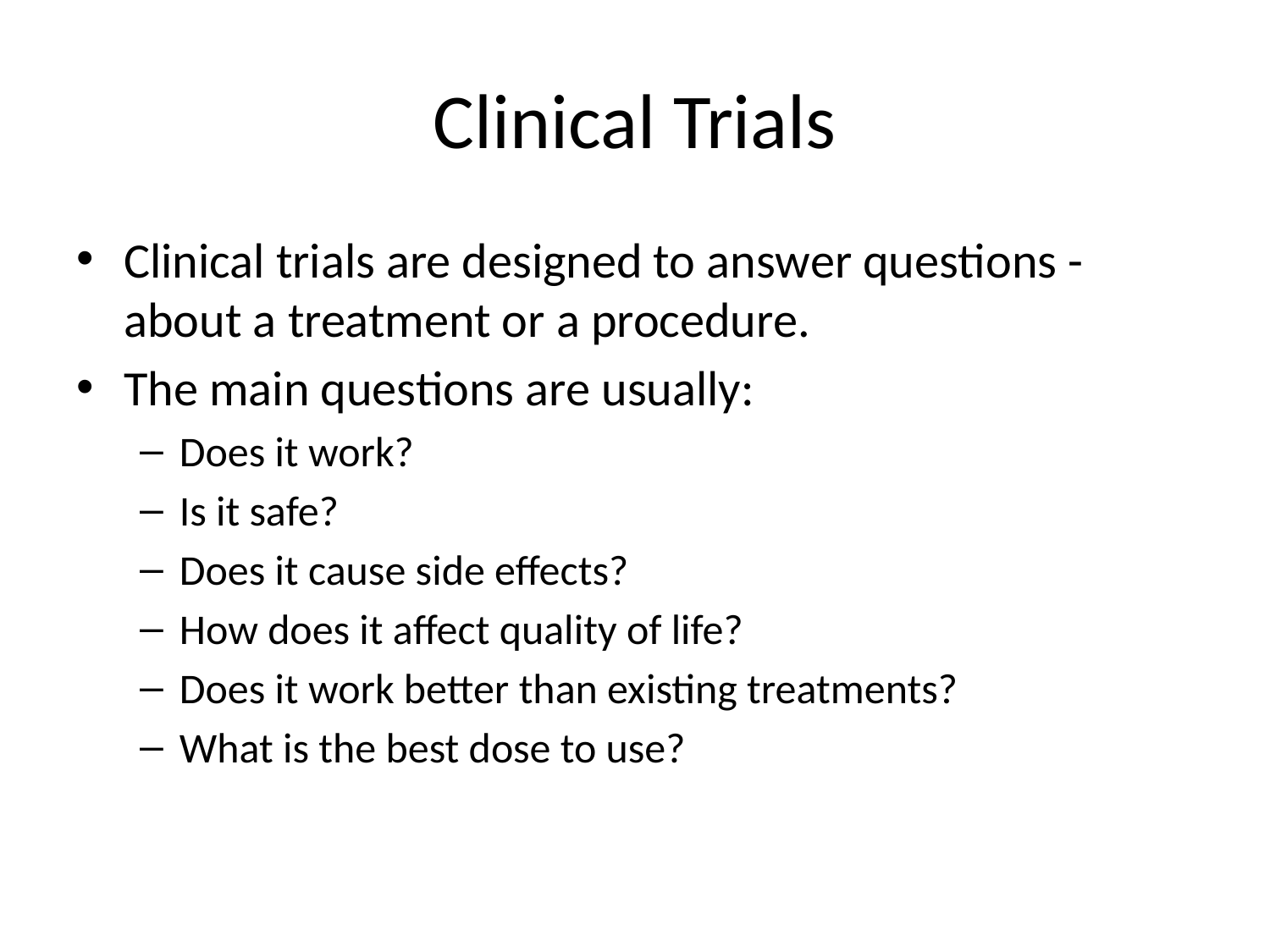

# Clinical Trials
Clinical trials are designed to answer questions - about a treatment or a procedure.
The main questions are usually:
Does it work?
Is it safe?
Does it cause side effects?
How does it affect quality of life?
Does it work better than existing treatments?
What is the best dose to use?